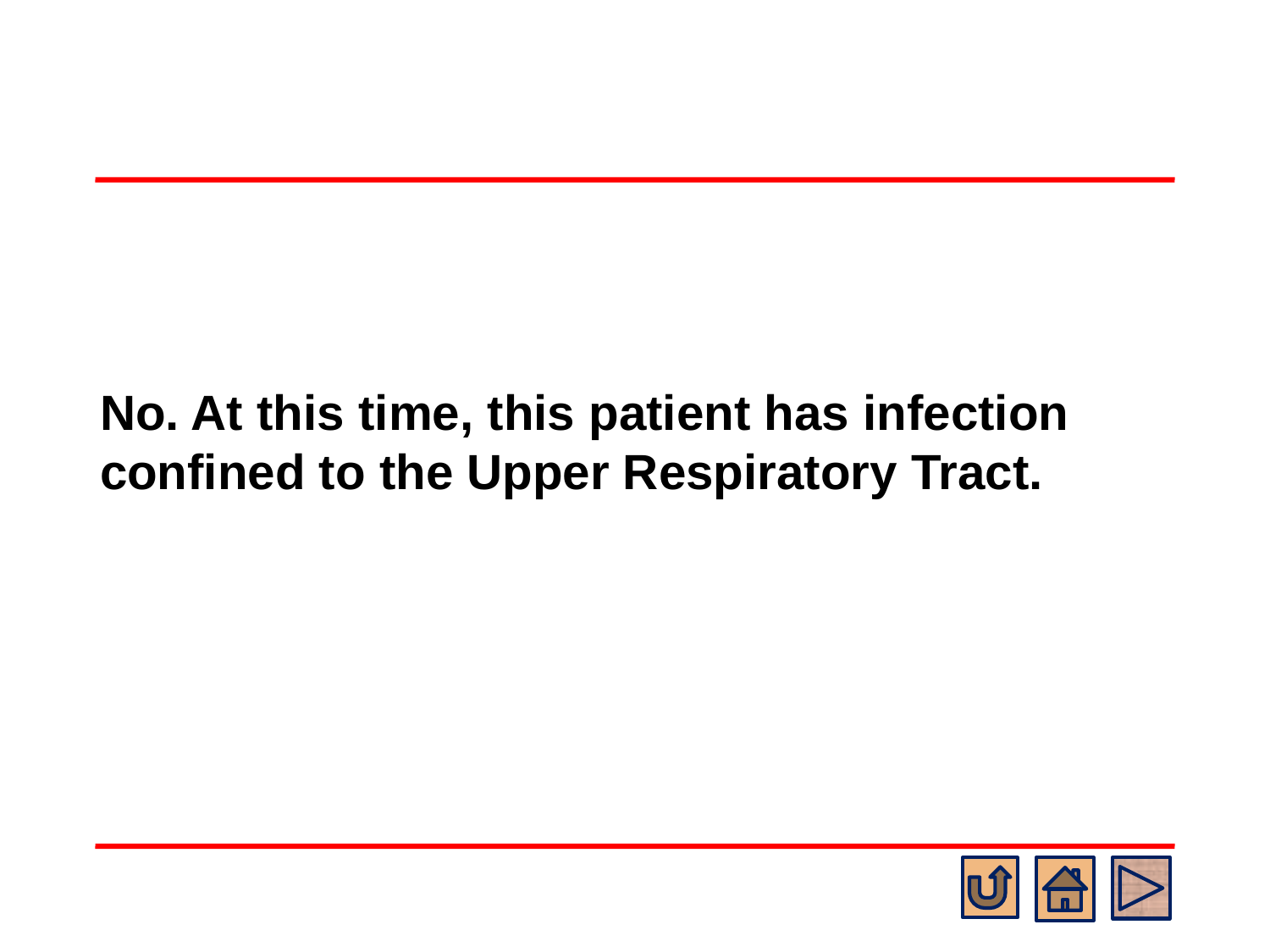

# No. At this time, this patient has infection confined to the Upper Respiratory Tract.